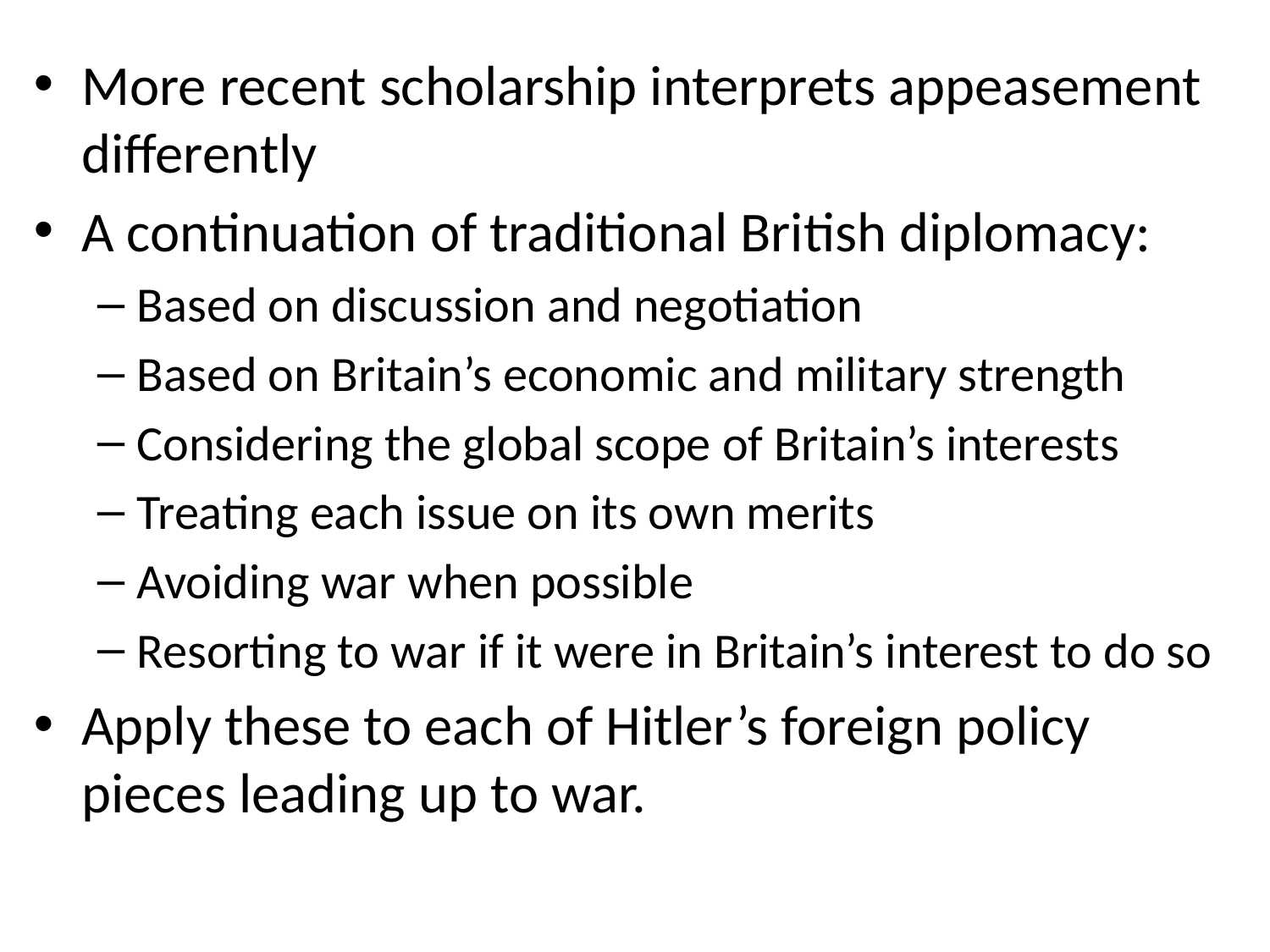

More recent scholarship interprets appeasement differently
A continuation of traditional British diplomacy:
Based on discussion and negotiation
Based on Britain’s economic and military strength
Considering the global scope of Britain’s interests
Treating each issue on its own merits
Avoiding war when possible
Resorting to war if it were in Britain’s interest to do so
Apply these to each of Hitler’s foreign policy pieces leading up to war.